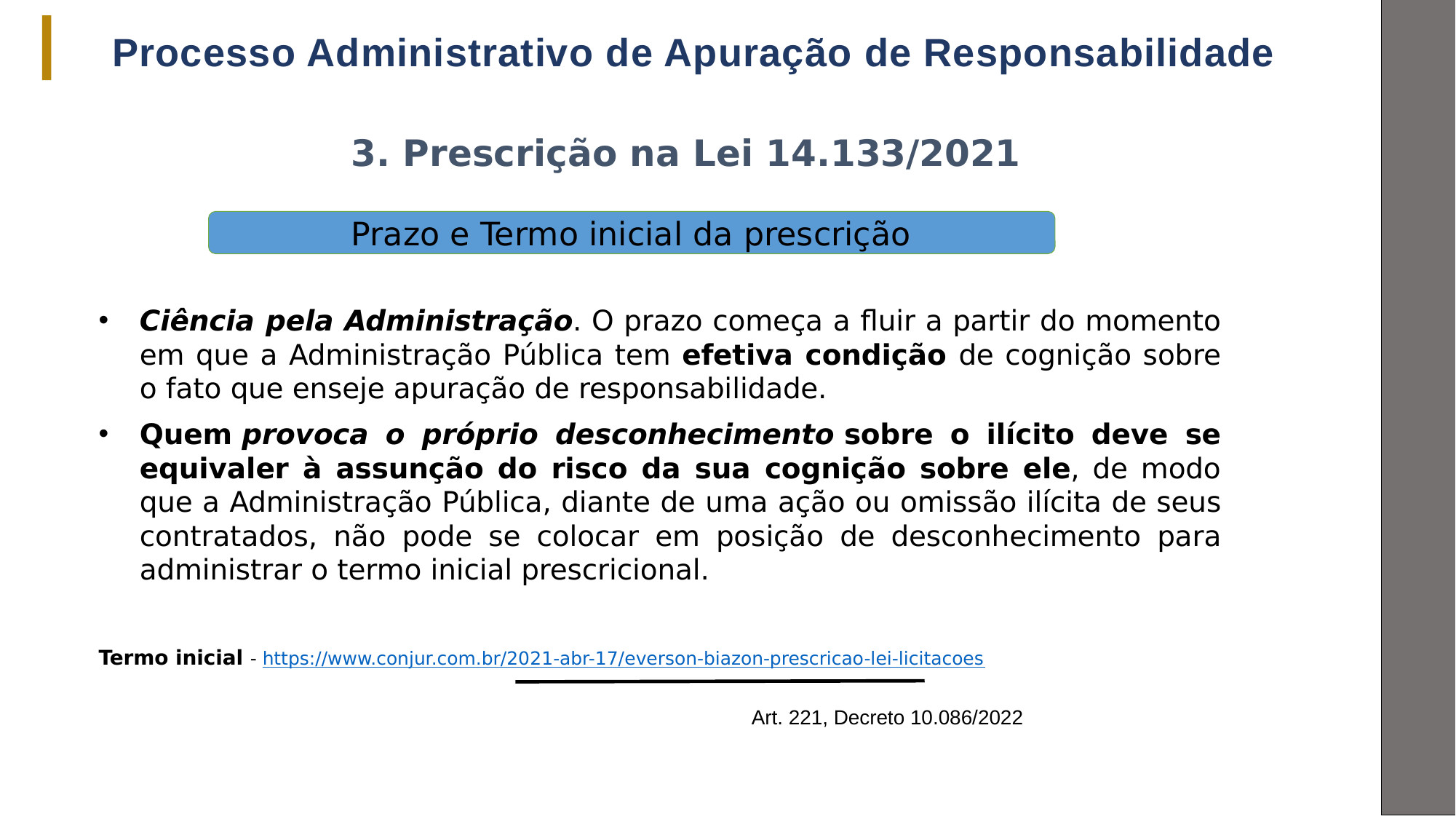

Processo Administrativo de Apuração de Responsabilidade
3. Prescrição na Lei 14.133/2021
Prazo e Termo inicial da prescrição
Ciência pela Administração. O prazo começa a fluir a partir do momento em que a Administração Pública tem efetiva condição de cognição sobre o fato que enseje apuração de responsabilidade.
Quem provoca o próprio desconhecimento sobre o ilícito deve se equivaler à assunção do risco da sua cognição sobre ele, de modo que a Administração Pública, diante de uma ação ou omissão ilícita de seus contratados, não pode se colocar em posição de desconhecimento para administrar o termo inicial prescricional.

Termo inicial - https://www.conjur.com.br/2021-abr-17/everson-biazon-prescricao-lei-licitacoes

Art. 221, Decreto 10.086/2022